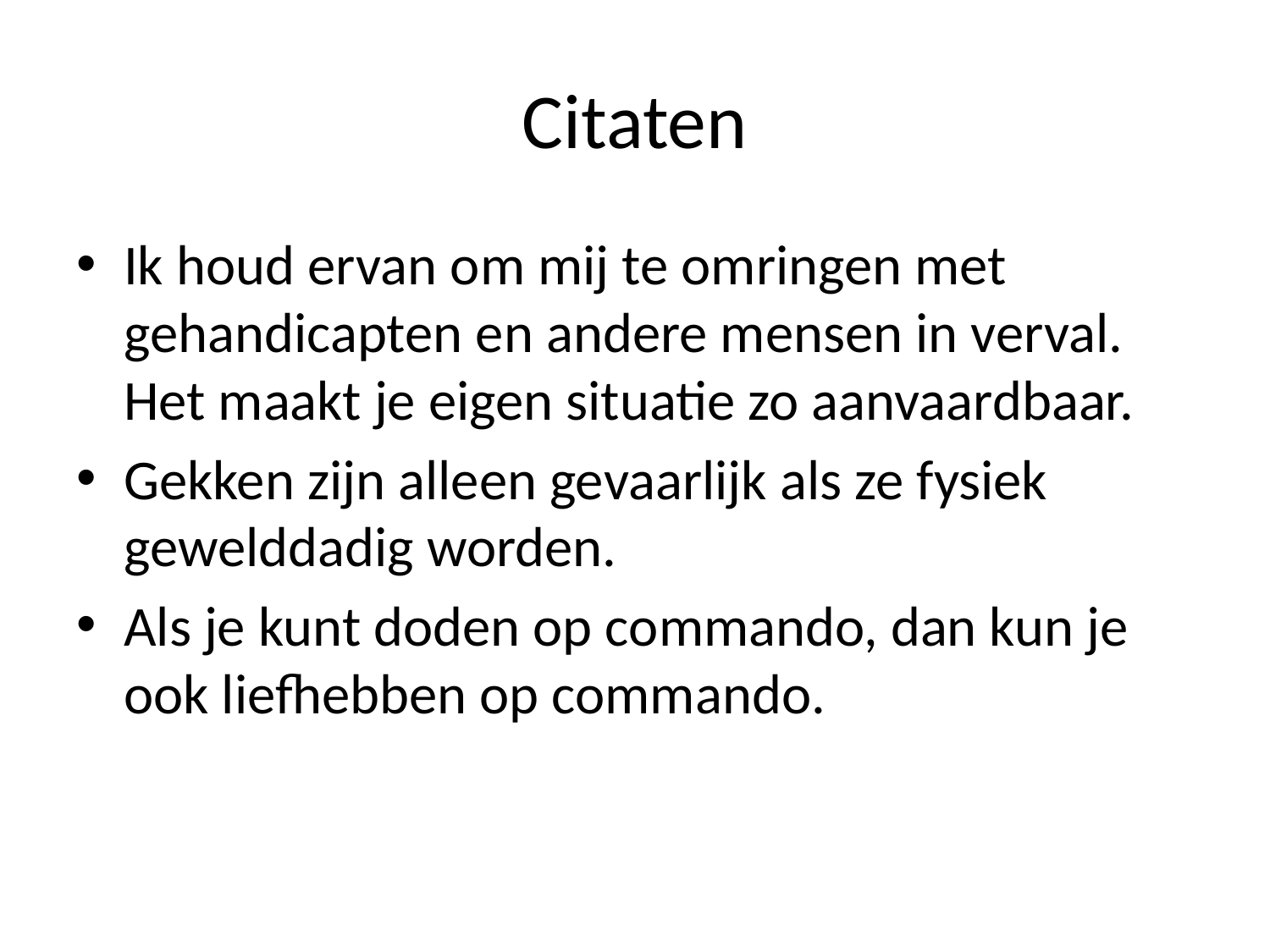

# Citaten
Ik houd ervan om mij te omringen met gehandicapten en andere mensen in verval. Het maakt je eigen situatie zo aanvaardbaar.
Gekken zijn alleen gevaarlijk als ze fysiek gewelddadig worden.
Als je kunt doden op commando, dan kun je ook liefhebben op commando.